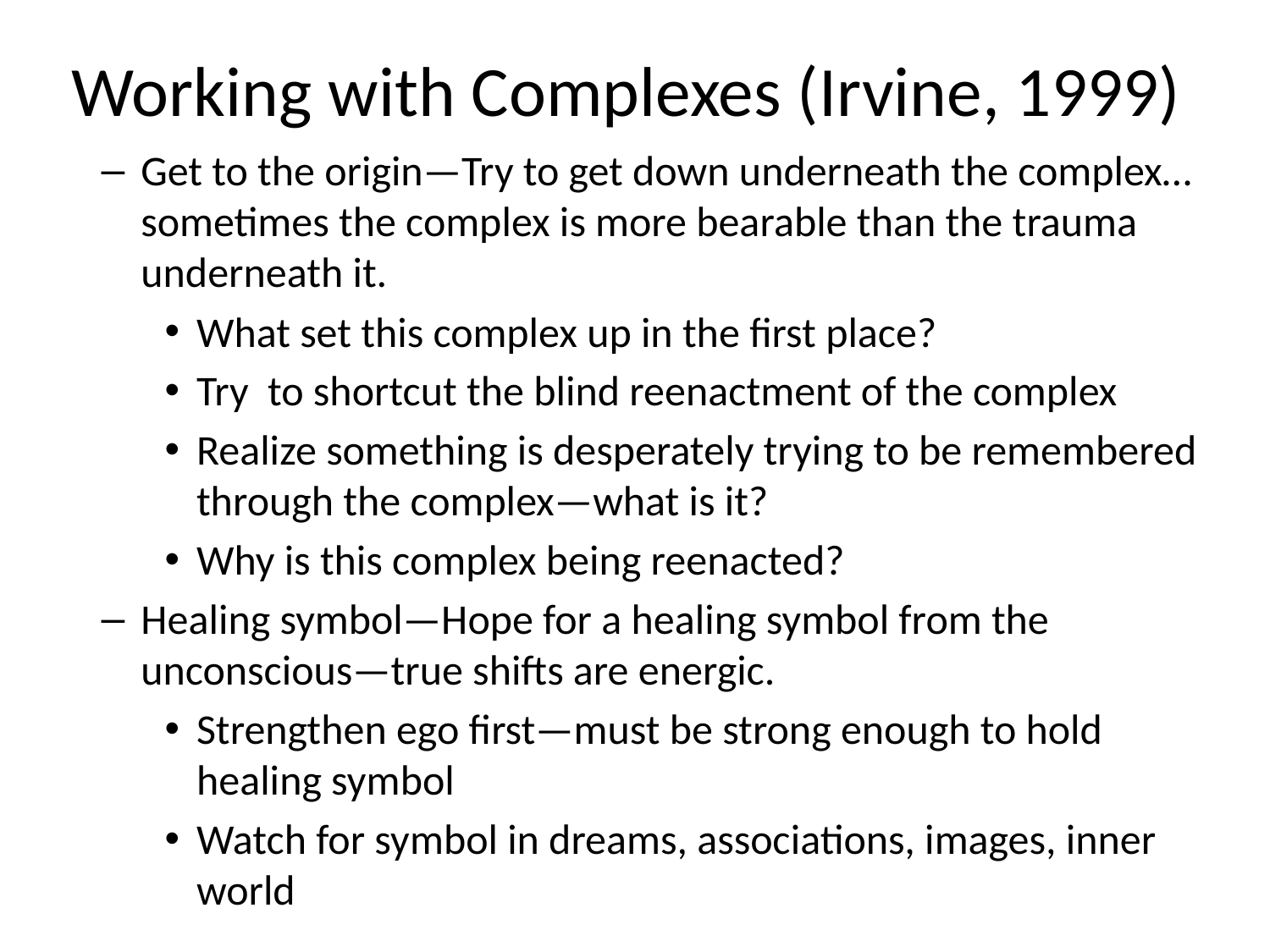

# Working with Complexes (Irvine, 1999)
Get to the origin—Try to get down underneath the complex…sometimes the complex is more bearable than the trauma underneath it.
What set this complex up in the first place?
Try  to shortcut the blind reenactment of the complex
Realize something is desperately trying to be remembered through the complex—what is it?
Why is this complex being reenacted?
Healing symbol—Hope for a healing symbol from the unconscious—true shifts are energic.
Strengthen ego first—must be strong enough to hold healing symbol
Watch for symbol in dreams, associations, images, inner world